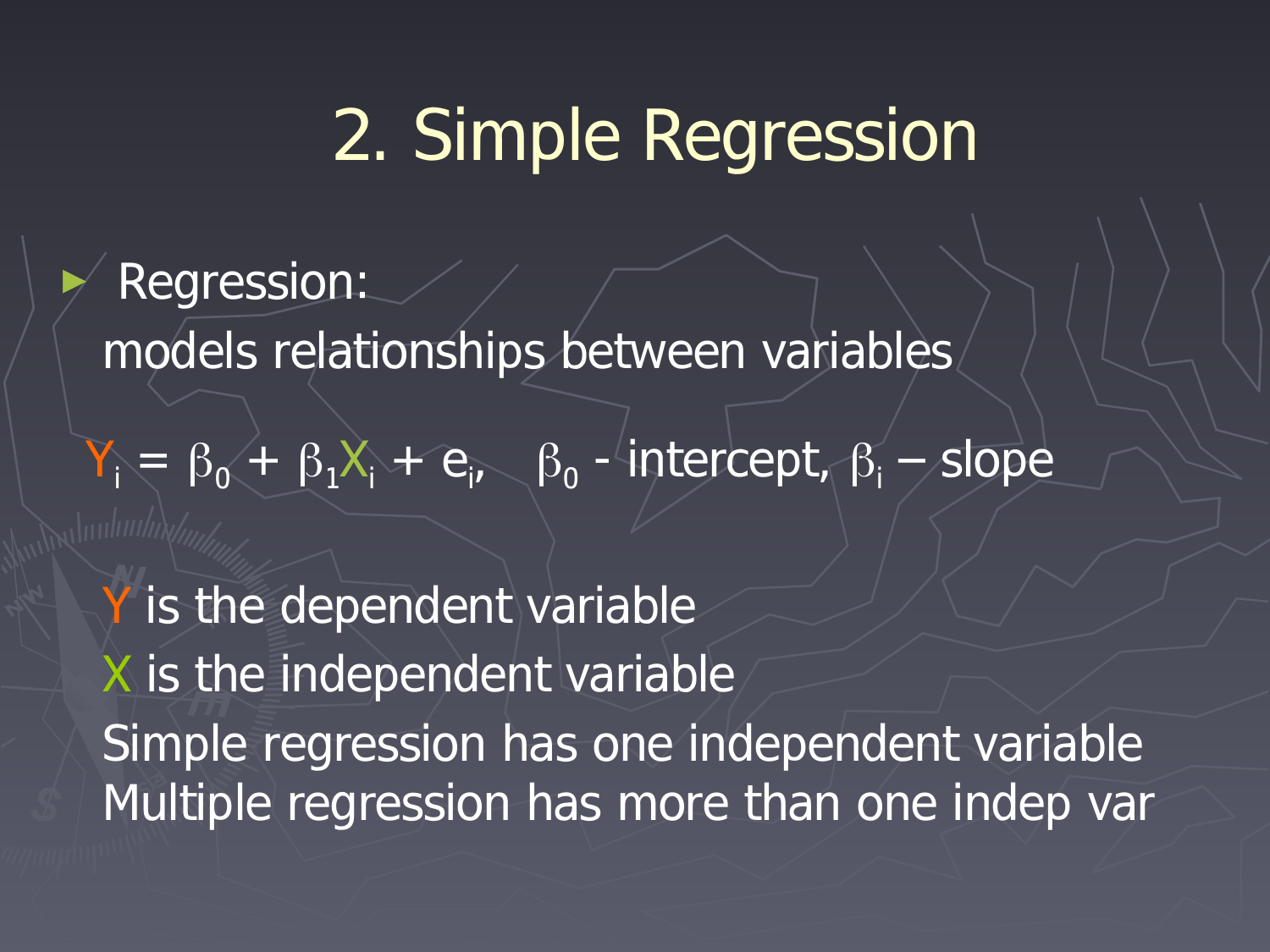

# 2. Simple Regression
 Regression:
	models relationships between variables

  Yi = β0 + β1Xi + ei,   β0 - intercept, βi – slope

	Y is the dependent variable
	X is the independent variable
	Simple regression has one independent variable Multiple regression has more than one indep var